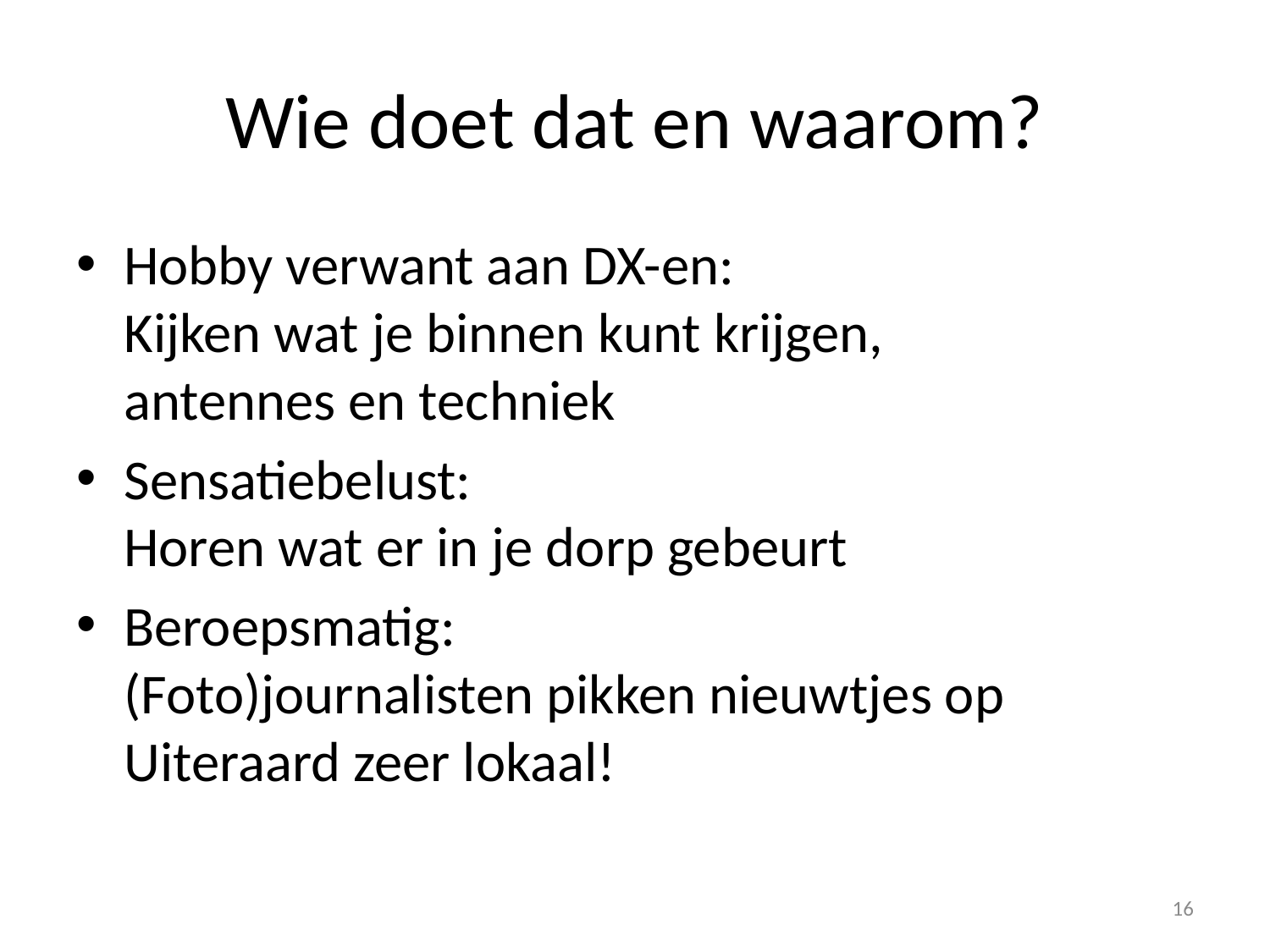

# Wie doet dat en waarom?
Hobby verwant aan DX-en:
Kijken wat je binnen kunt krijgen,
antennes en techniek
Sensatiebelust:
Horen wat er in je dorp gebeurt
Beroepsmatig:
(Foto)journalisten pikken nieuwtjes op
Uiteraard zeer lokaal!
16